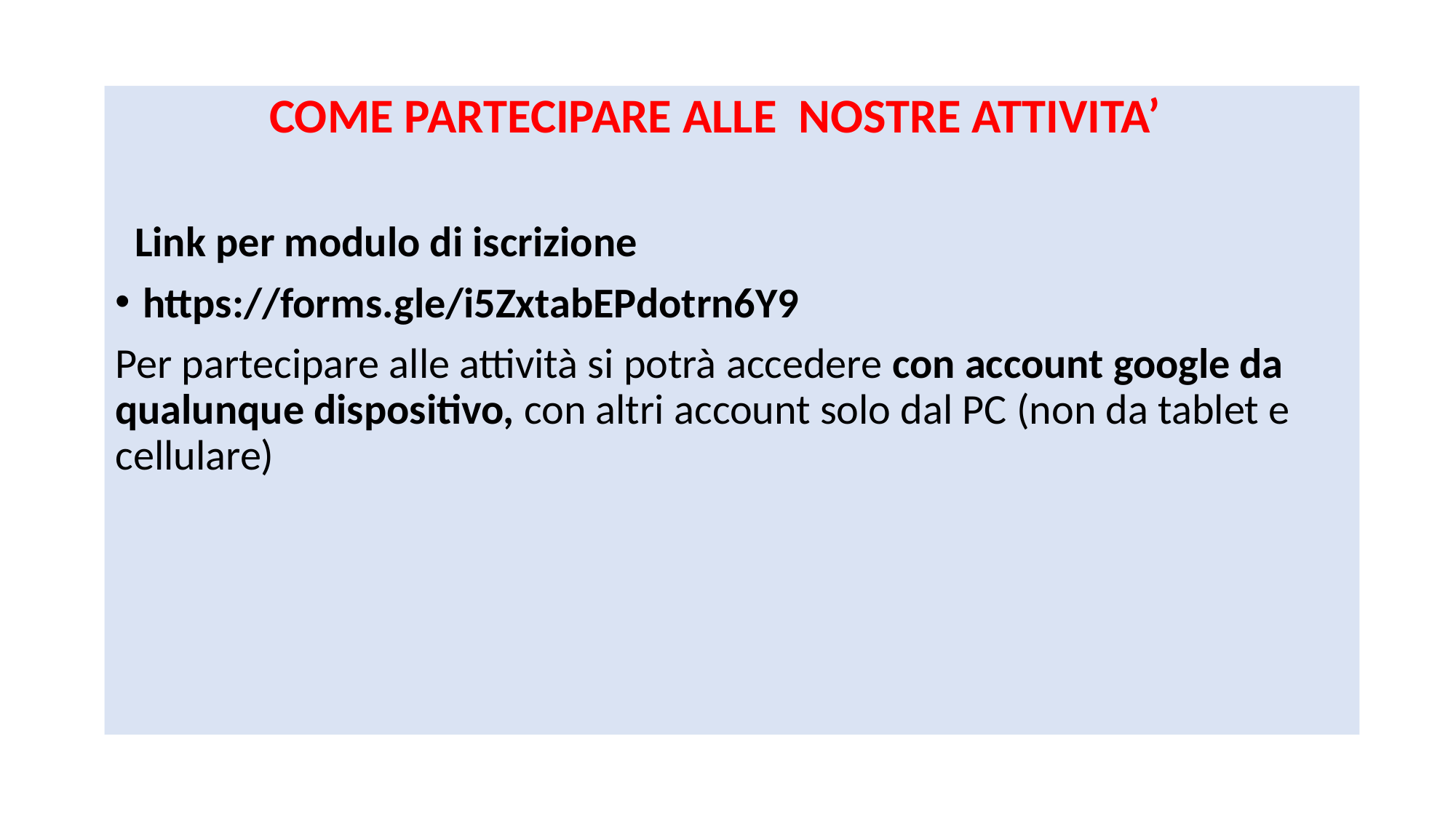

COME PARTECIPARE ALLE  NOSTRE ATTIVITA’

  Link per modulo di iscrizione
https://forms.gle/i5ZxtabEPdotrn6Y9
Per partecipare alle attività si potrà accedere con account google da qualunque dispositivo, con altri account solo dal PC (non da tablet e cellulare)